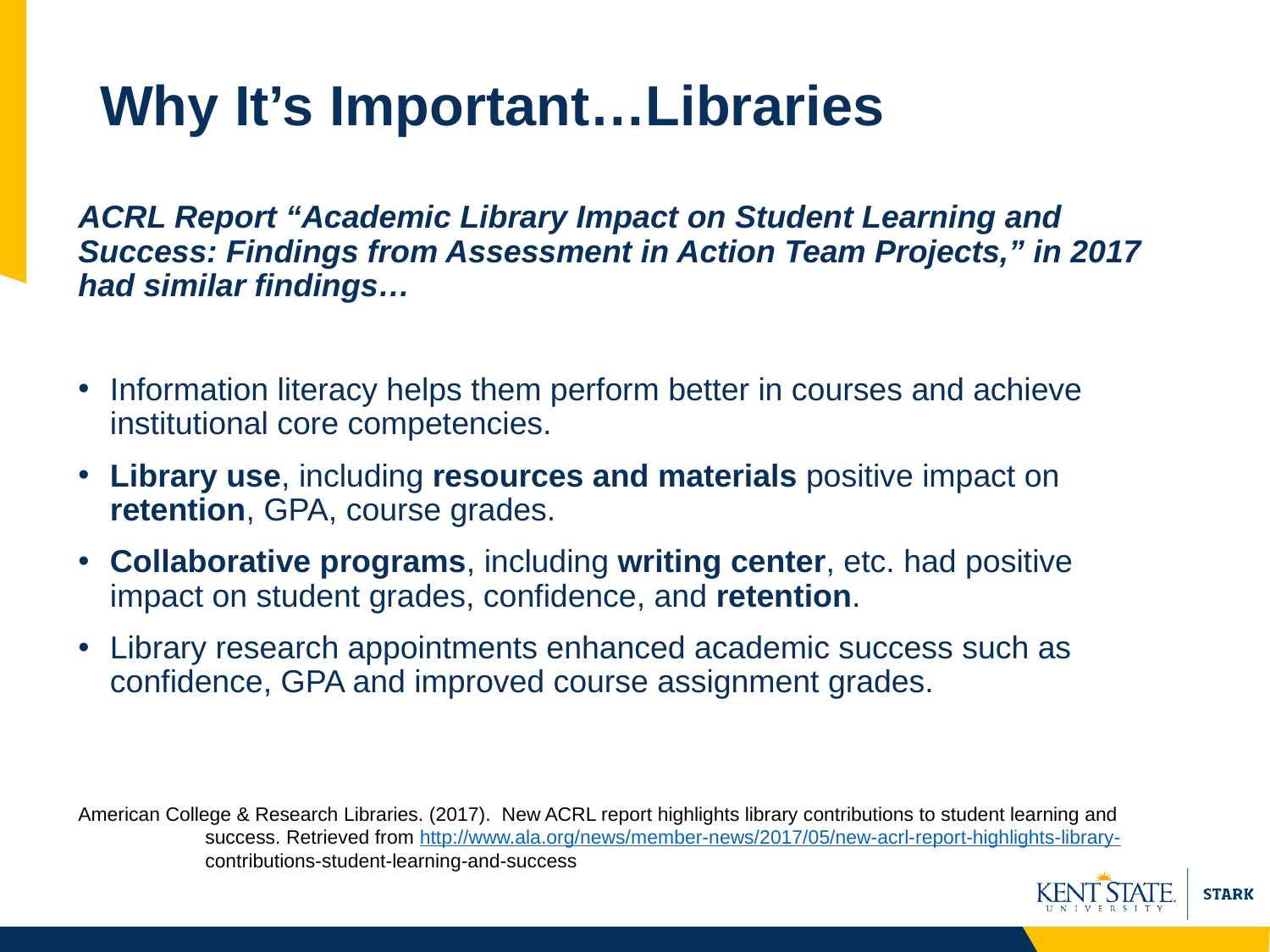

# Why It’s Important…Libraries
ACRL Report “Academic Library Impact on Student Learning and Success: Findings from Assessment in Action Team Projects,” in 2017 had similar findings…

Information literacy helps them perform better in courses and achieve institutional core competencies.
Library use, including resources and materials positive impact on retention, GPA, course grades.
Collaborative programs, including writing center, etc. had positive impact on student grades, confidence, and retention.
Library research appointments enhanced academic success such as confidence, GPA and improved course assignment grades.

American College & Research Libraries. (2017).  New ACRL report highlights library contributions to student learning and 	success. Retrieved from http://www.ala.org/news/member-news/2017/05/new-acrl-report-highlights-library-	contributions-student-learning-and-success